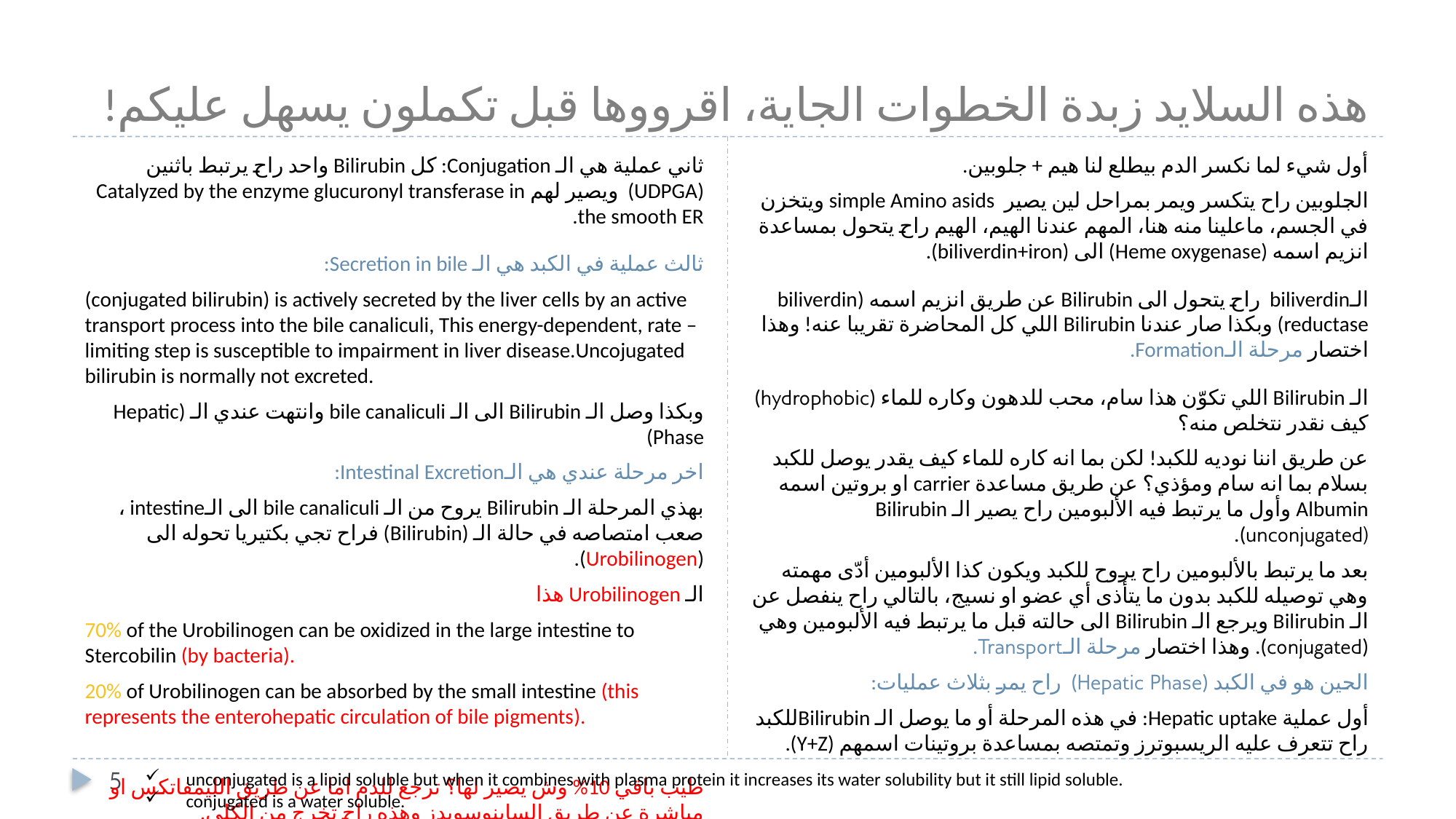

# هذه السلايد زبدة الخطوات الجاية، اقرووها قبل تكملون يسهل عليكم!
أول شيء لما نكسر الدم بيطلع لنا هيم + جلوبين.
الجلوبين راح يتكسر ويمر بمراحل لين يصير  simple Amino asids ويتخزن في الجسم، ماعلينا منه هنا، المهم عندنا الهيم، الهيم راح يتحول بمساعدة انزيم اسمه (Heme oxygenase) الى (biliverdin+iron).

الـbiliverdin  راح يتحول الى Bilirubin عن طريق انزيم اسمه (biliverdin reductase) وبكذا صار عندنا Bilirubin اللي كل المحاضرة تقريبا عنه! وهذا اختصار مرحلة الـFormation.

الـ Bilirubin اللي تكوّن هذا سام، محب للدهون وكاره للماء (hydrophobic) كيف نقدر نتخلص منه؟
عن طريق اننا نوديه للكبد! لكن بما انه كاره للماء كيف يقدر يوصل للكبد بسلام بما انه سام ومؤذي؟ عن طريق مساعدة carrier او بروتين اسمه Albumin وأول ما يرتبط فيه الألبومين راح يصير الـ Bilirubin (unconjugated).
بعد ما يرتبط بالألبومين راح يروح للكبد ويكون كذا الألبومين أدّى مهمته وهي توصيله للكبد بدون ما يتأذى أي عضو او نسيج، بالتالي راح ينفصل عن الـ Bilirubin ويرجع الـ Bilirubin الى حالته قبل ما يرتبط فيه الألبومين وهي (conjugated). وهذا اختصار مرحلة الـTransport.
الحين هو في الكبد (Hepatic Phase)  راح يمر بثلاث عمليات:
أول عملية Hepatic uptake: في هذه المرحلة أو ما يوصل الـ Bilirubinللكبد راح تتعرف عليه الريسبوترز وتمتصه بمساعدة بروتينات اسمهم (Y+Z).

ثاني عملية هي الـ Conjugation: كل Bilirubin واحد راح يرتبط باثنين (UDPGA)  ويصير لهم Catalyzed by the enzyme glucuronyl transferase in the smooth ER.

ثالث عملية في الكبد هي الـ Secretion in bile:
(conjugated bilirubin) is actively secreted by the liver cells by an active transport process into the bile canaliculi, This energy-dependent, rate –limiting step is susceptible to impairment in liver disease.Uncojugated bilirubin is normally not excreted.
وبكذا وصل الـ Bilirubin الى الـ bile canaliculi وانتهت عندي الـ (Hepatic Phase)
اخر مرحلة عندي هي الـIntestinal Excretion:
بهذي المرحلة الـ Bilirubin يروح من الـ bile canaliculi الى الـintestine ، صعب امتصاصه في حالة الـ (Bilirubin) فراح تجي بكتيريا تحوله الى (Urobilinogen).
الـ Urobilinogen هذا
70% of the Urobilinogen can be oxidized in the large intestine to Stercobilin (by bacteria).
20% of Urobilinogen can be absorbed by the small intestine (this represents the enterohepatic circulation of bile pigments).

طيب باقي 10% وش يصير لها؟ ترجع للدم اما عن طريق الليمفاتكس او مباشرة عن طريق الساينوسويدز وهذه راح تخرج من الكلى.

5
unconjugated is a lipid soluble but when it combines with plasma protein it increases its water solubility but it still lipid soluble.
conjugated is a water soluble.